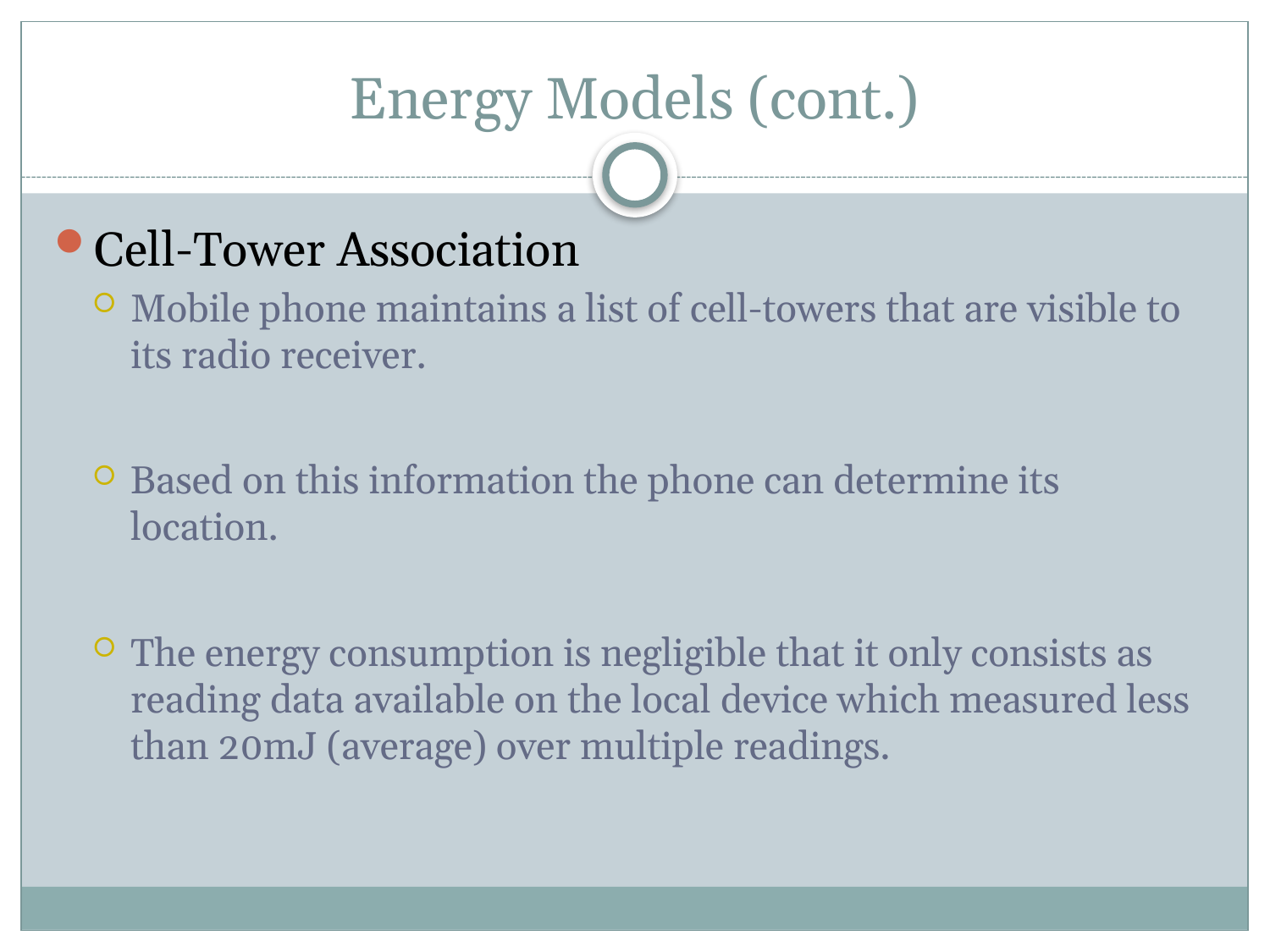

# Energy Models (cont.)
Cell-Tower Association
Mobile phone maintains a list of cell-towers that are visible to its radio receiver.

Based on this information the phone can determine its location.

The energy consumption is negligible that it only consists as reading data available on the local device which measured less than 20mJ (average) over multiple readings.